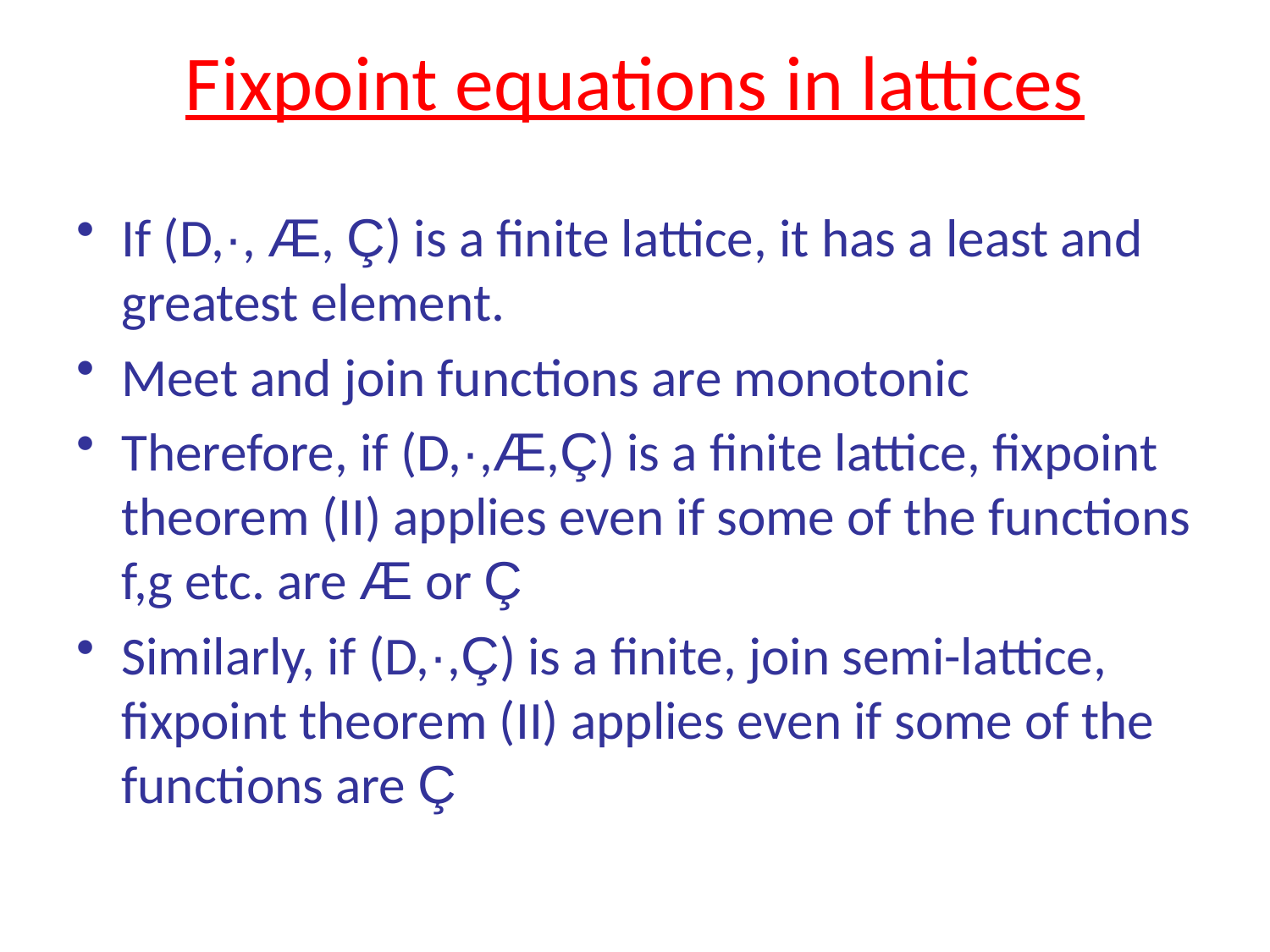

# Fixpoint equations in lattices
If (D,·, Æ, Ç) is a finite lattice, it has a least and greatest element.
Meet and join functions are monotonic
Therefore, if (D,·,Æ,Ç) is a finite lattice, fixpoint theorem (II) applies even if some of the functions f,g etc. are Æ or Ç
Similarly, if (D,·,Ç) is a finite, join semi-lattice, fixpoint theorem (II) applies even if some of the functions are Ç